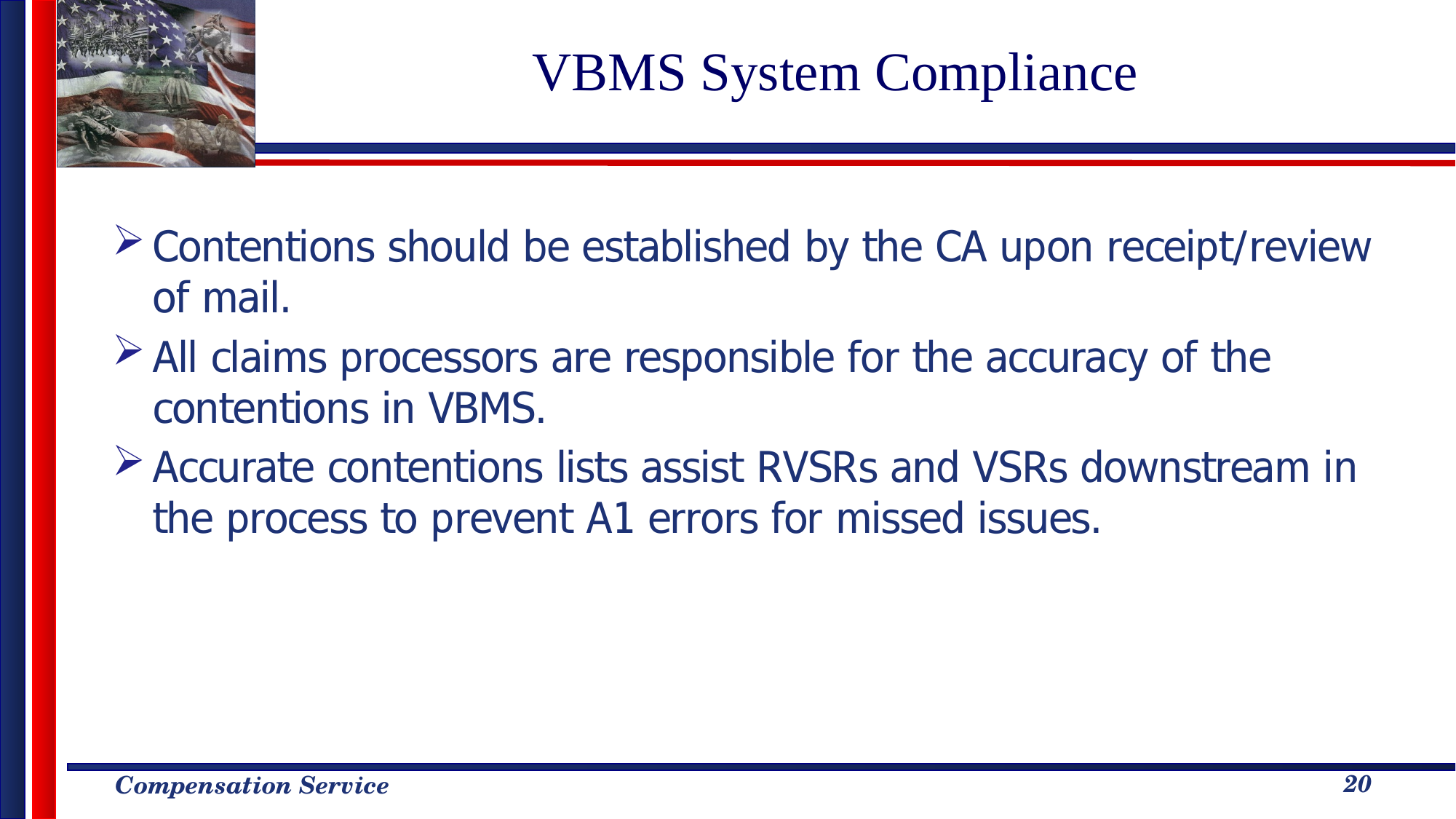

# VBMS System Compliance
Contentions should be established by the CA upon receipt/review of mail.
All claims processors are responsible for the accuracy of the contentions in VBMS.
Accurate contentions lists assist RVSRs and VSRs downstream in the process to prevent A1 errors for missed issues.

20